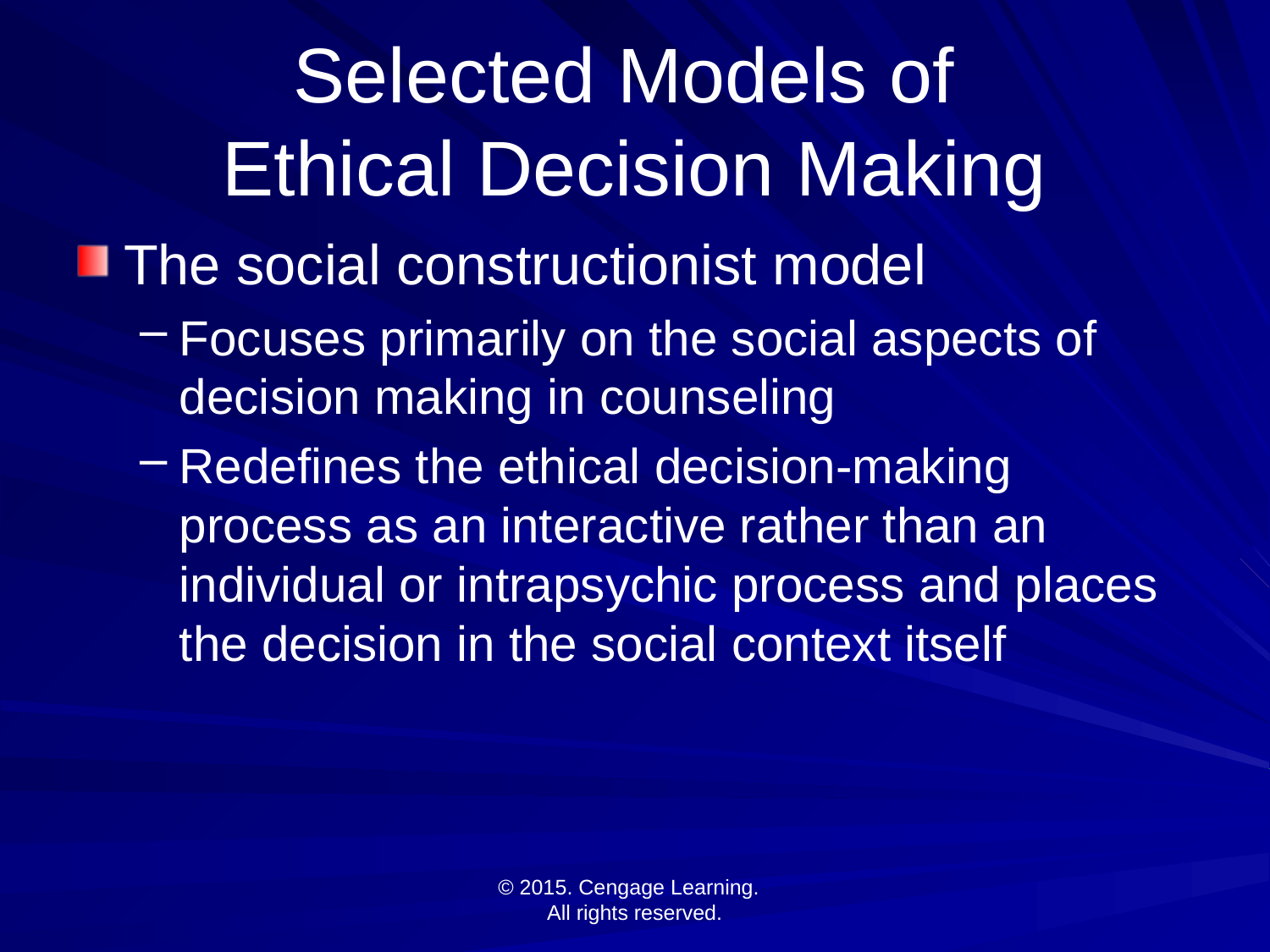

# Selected Models of Ethical Decision Making
The social constructionist model
Focuses primarily on the social aspects of decision making in counseling
Redefines the ethical decision-making process as an interactive rather than an individual or intrapsychic process and places the decision in the social context itself
© 2015. Cengage Learning.
All rights reserved.